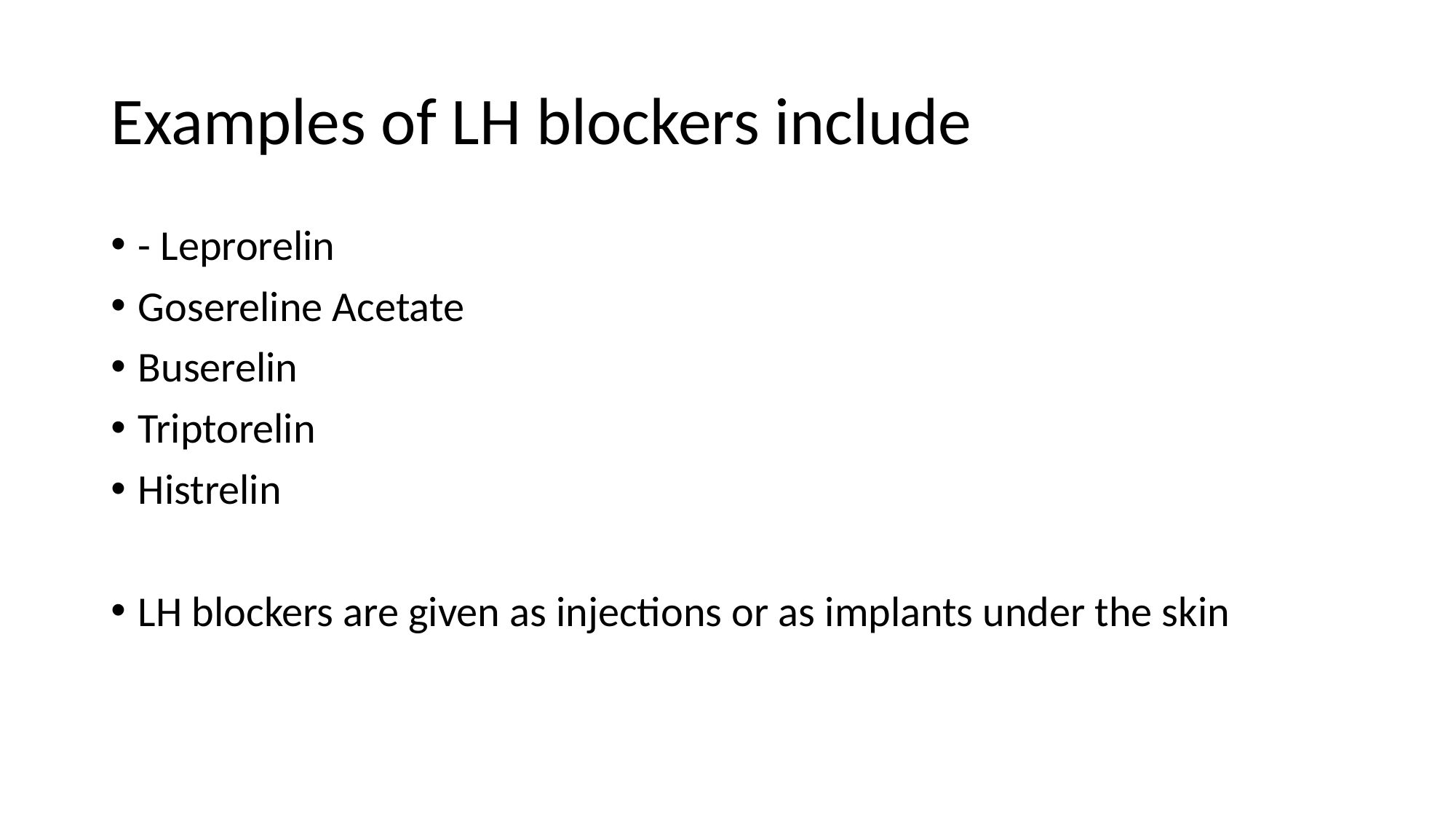

# Examples of LH blockers include
- Leprorelin
Gosereline Acetate
Buserelin
Triptorelin
Histrelin

LH blockers are given as injections or as implants under the skin